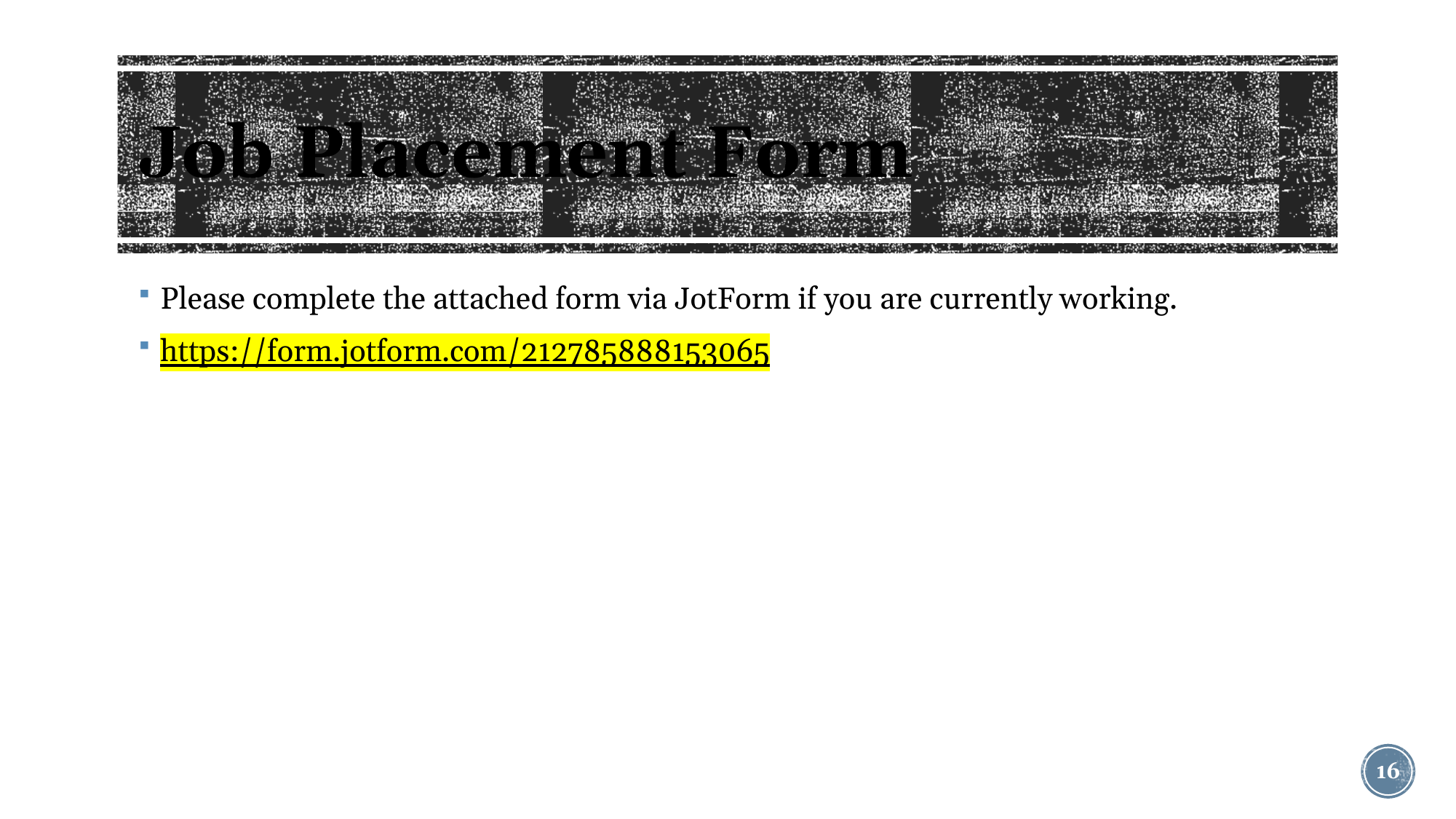

# Job Placement Form

Please complete the attached form via JotForm if you are currently working.
https://form.jotform.com/212785888153065

16